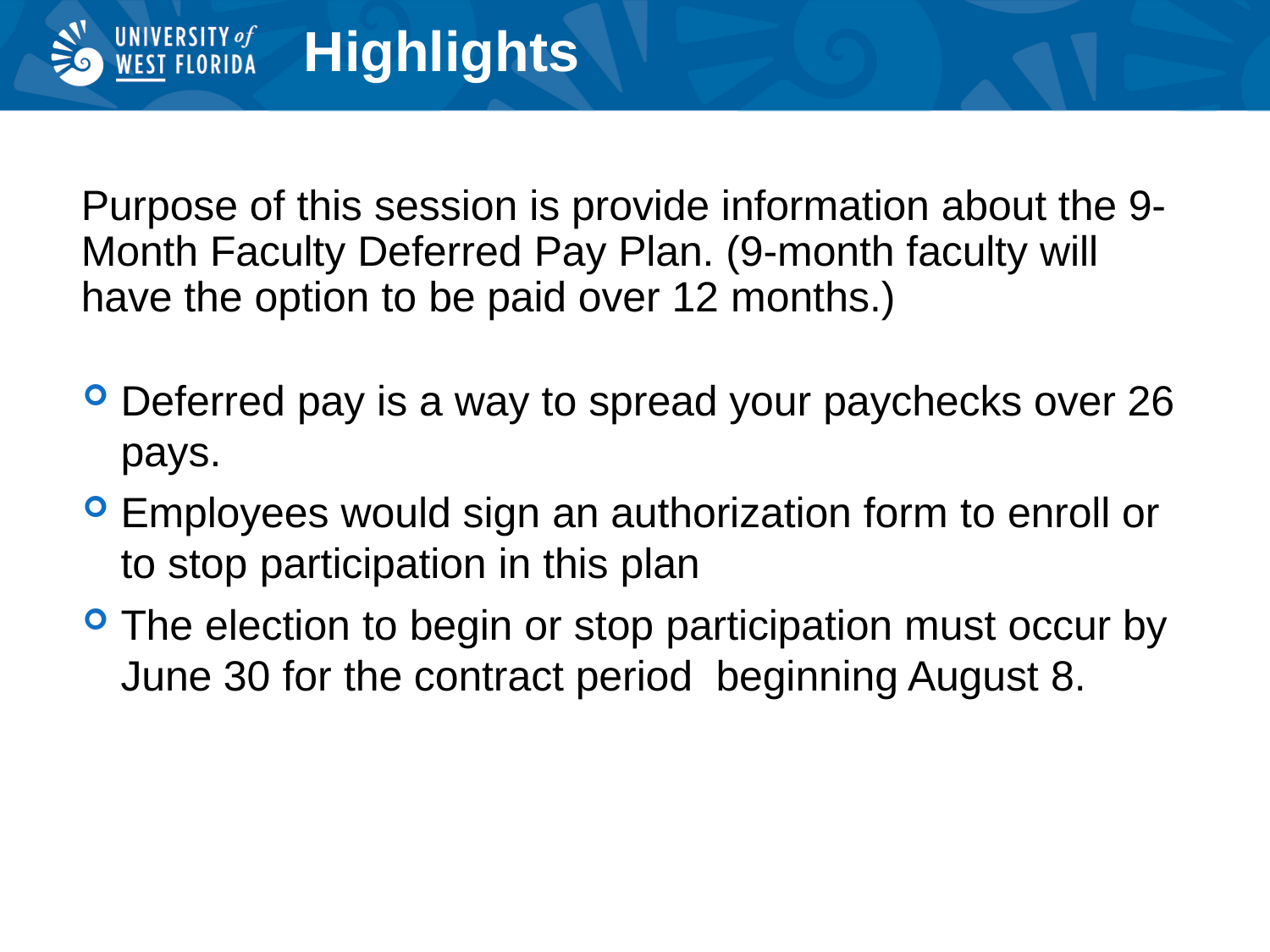

# Highlights
Purpose of this session is provide information about the 9-Month Faculty Deferred Pay Plan. (9-month faculty will have the option to be paid over 12 months.)
Deferred pay is a way to spread your paychecks over 26 pays.
Employees would sign an authorization form to enroll or to stop participation in this plan
The election to begin or stop participation must occur by June 30 for the contract period  beginning August 8.